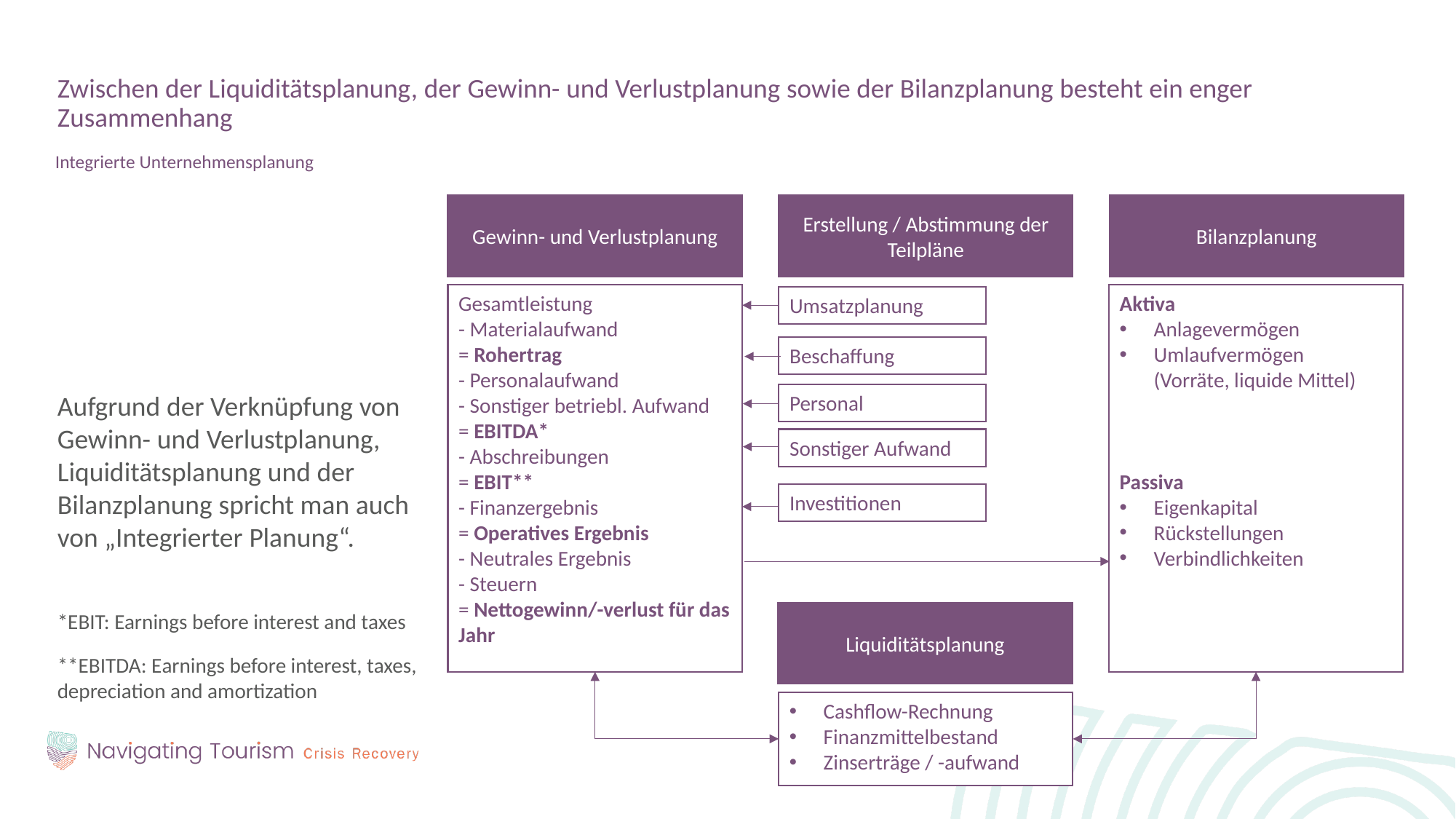

Zwischen der Liquiditätsplanung, der Gewinn- und Verlustplanung sowie der Bilanzplanung besteht ein enger Zusammenhang

Integrierte Unternehmensplanung
Gewinn- und Verlustplanung
Aufgrund der Verknüpfung von Gewinn- und Verlustplanung, Liquiditätsplanung und der Bilanzplanung spricht man auch von „Integrierter Planung“.
Erstellung / Abstimmung der Teilpläne
Bilanzplanung
Aktiva
Anlagevermögen
Umlaufvermögen
(Vorräte, liquide Mittel)

Passiva
Eigenkapital
Rückstellungen
Verbindlichkeiten

Gesamtleistung
- Materialaufwand
= Rohertrag
- Personalaufwand
- Sonstiger betriebl. Aufwand
= EBITDA*
- Abschreibungen
= EBIT**
- Finanzergebnis
= Operatives Ergebnis
- Neutrales Ergebnis
- Steuern
= Nettogewinn/-verlust für das Jahr
Umsatzplanung
Beschaffung
Personal
Sonstiger Aufwand
Investitionen
*EBIT: Earnings before interest and taxes
**EBITDA: Earnings before interest, taxes, depreciation and amortization

Liquiditätsplanung
Cashflow-Rechnung
Finanzmittelbestand
Zinserträge / -aufwand